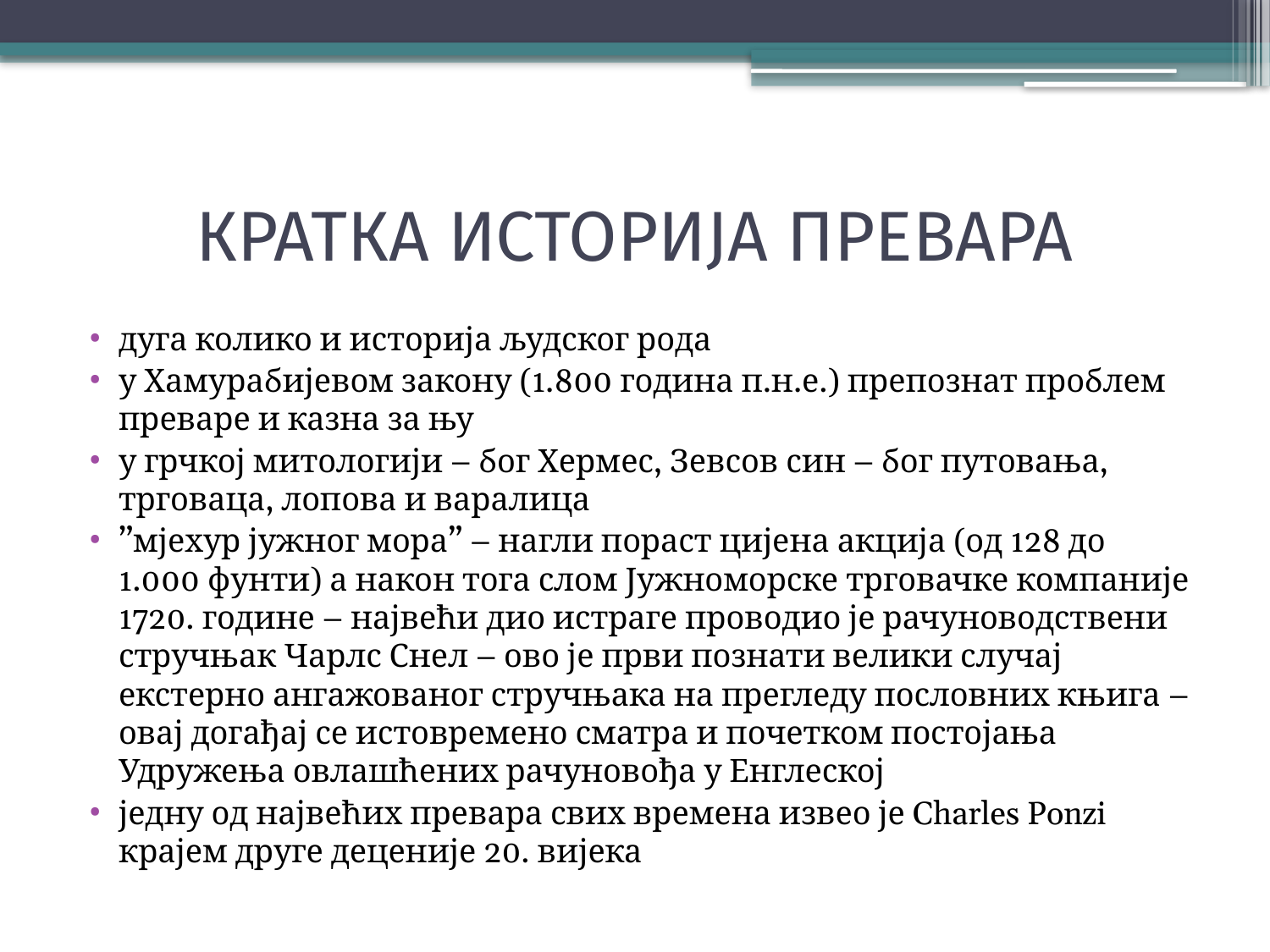

# КРАТКА ИСТОРИЈА ПРЕВАРА
дуга колико и историја људског рода
у Хамурабијевом закону (1.800 година п.н.е.) препознат проблем преваре и казна за њу
у грчкој митологији – бог Хермес, Зевсов син – бог путовања, трговаца, лопова и варалица
’’мјехур јужног мора’’ – нагли пораст цијена акција (од 128 до 1.000 фунти) а након тога слом Јужноморске трговачке компаније 1720. године – највећи дио истраге проводио је рачуноводствени стручњак Чарлс Снел – ово је први познати велики случај екстерно ангажованог стручњака на прегледу пословних књига – овај догађај се истовремено сматра и почетком постојања Удружења овлашћених рачуновођа у Енглеској
једну од највећих превара свих времена извео је Charles Ponzi крајем друге деценије 20. вијека